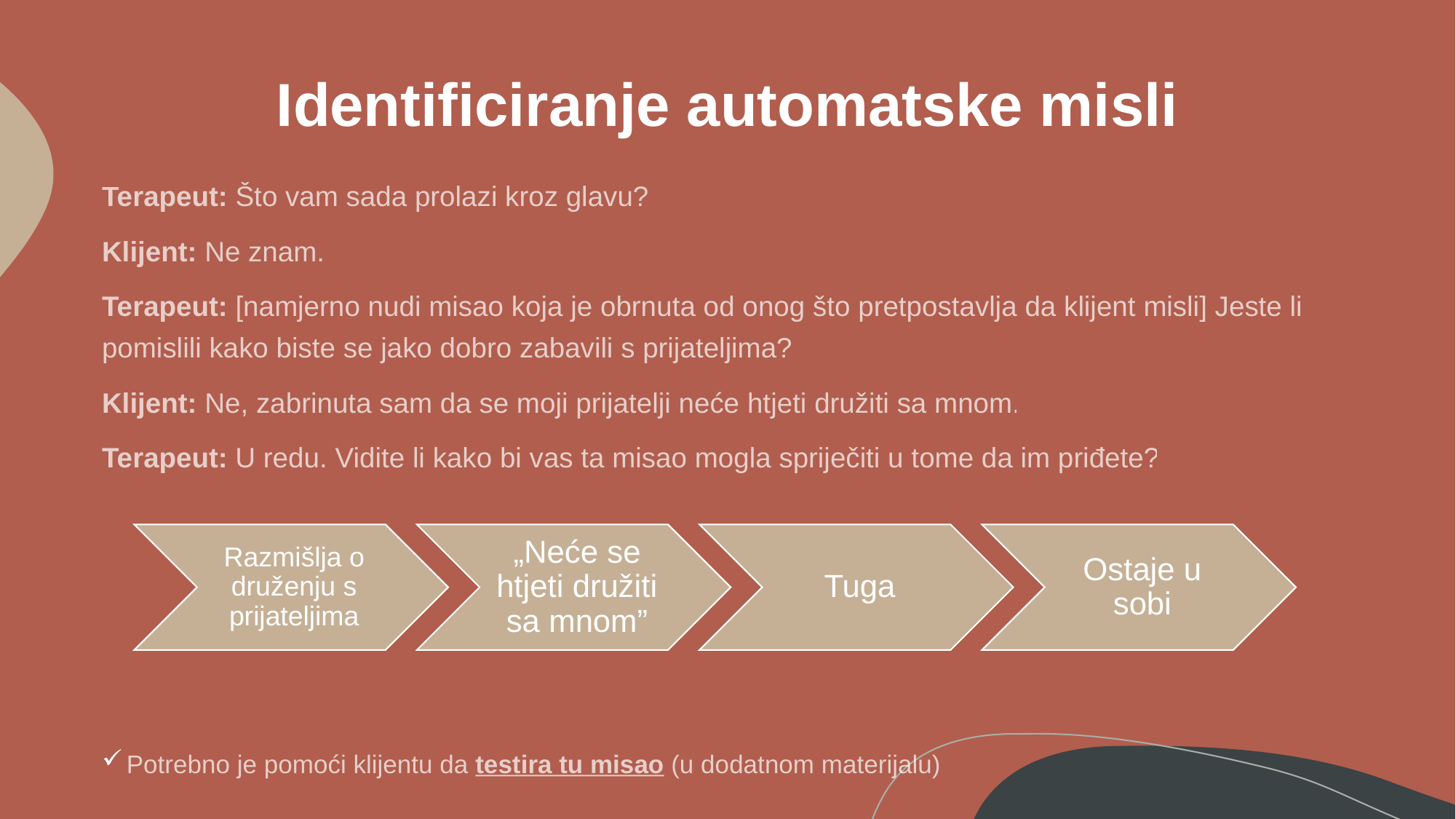

# Identificiranje automatske misli
Terapeut: Što vam sada prolazi kroz glavu?
Klijent: Ne znam.
Terapeut: [namjerno nudi misao koja je obrnuta od onog što pretpostavlja da klijent misli] Jeste li pomislili kako biste se jako dobro zabavili s prijateljima?
Klijent: Ne, zabrinuta sam da se moji prijatelji neće htjeti družiti sa mnom.
Terapeut: U redu. Vidite li kako bi vas ta misao mogla spriječiti u tome da im priđete?

Potrebno je pomoći klijentu da testira tu misao (u dodatnom materijalu)

Razmišlja o druženju s prijateljima
„Neće se htjeti družiti sa mnom”
Tuga
Ostaje u sobi